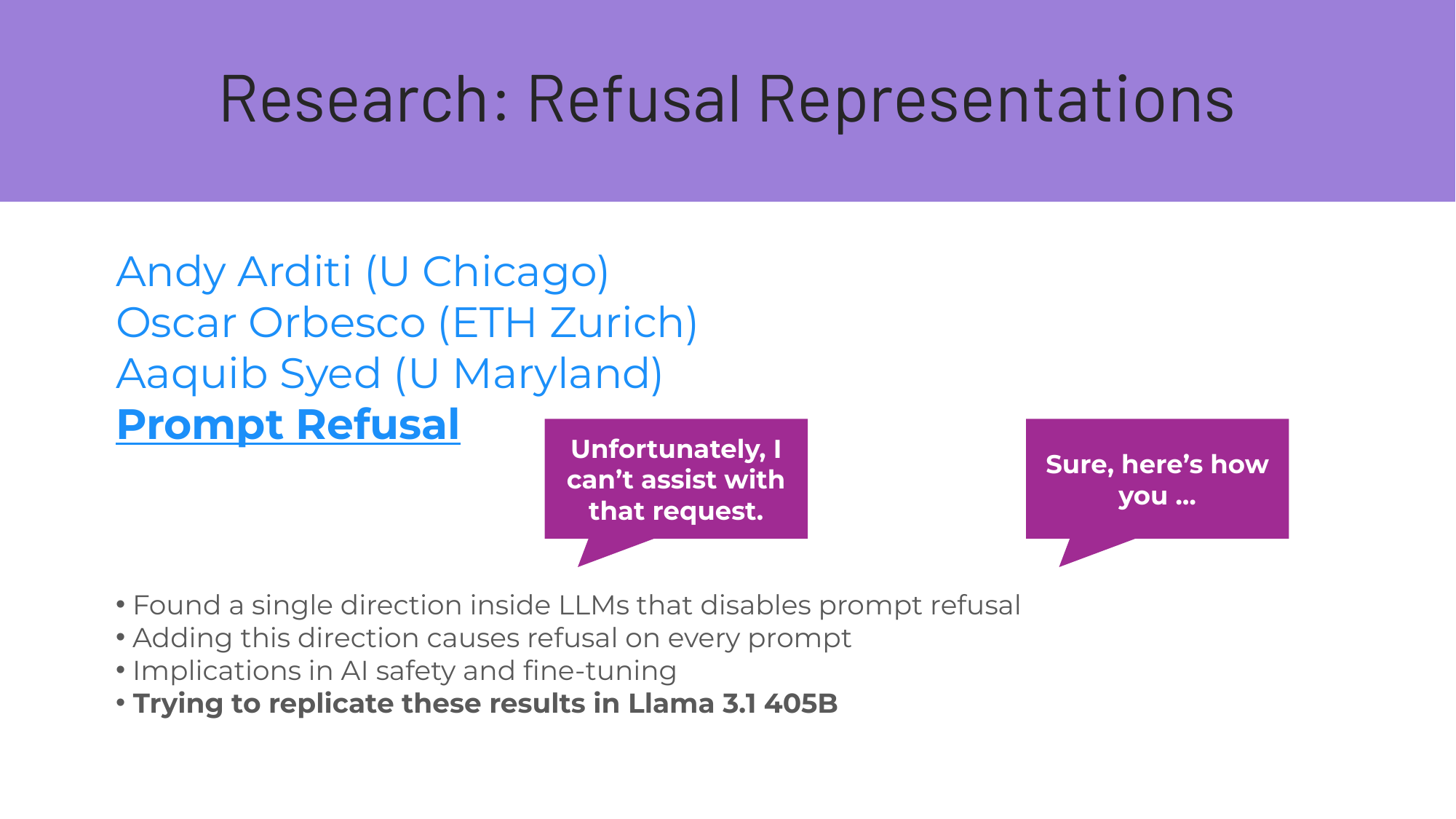

# Research: Refusal Representations
Andy Arditi (U Chicago)
Oscar Orbesco (ETH Zurich)
Aaquib Syed (U Maryland)
Prompt Refusal
Unfortunately, I can’t assist with that request.
Sure, here’s how you …
 Found a single direction inside LLMs that disables prompt refusal
 Adding this direction causes refusal on every prompt
 Implications in AI safety and fine-tuning
 Trying to replicate these results in Llama 3.1 405B
Unfortunately, I can’t assist with that request.
Sure, here’s how you …